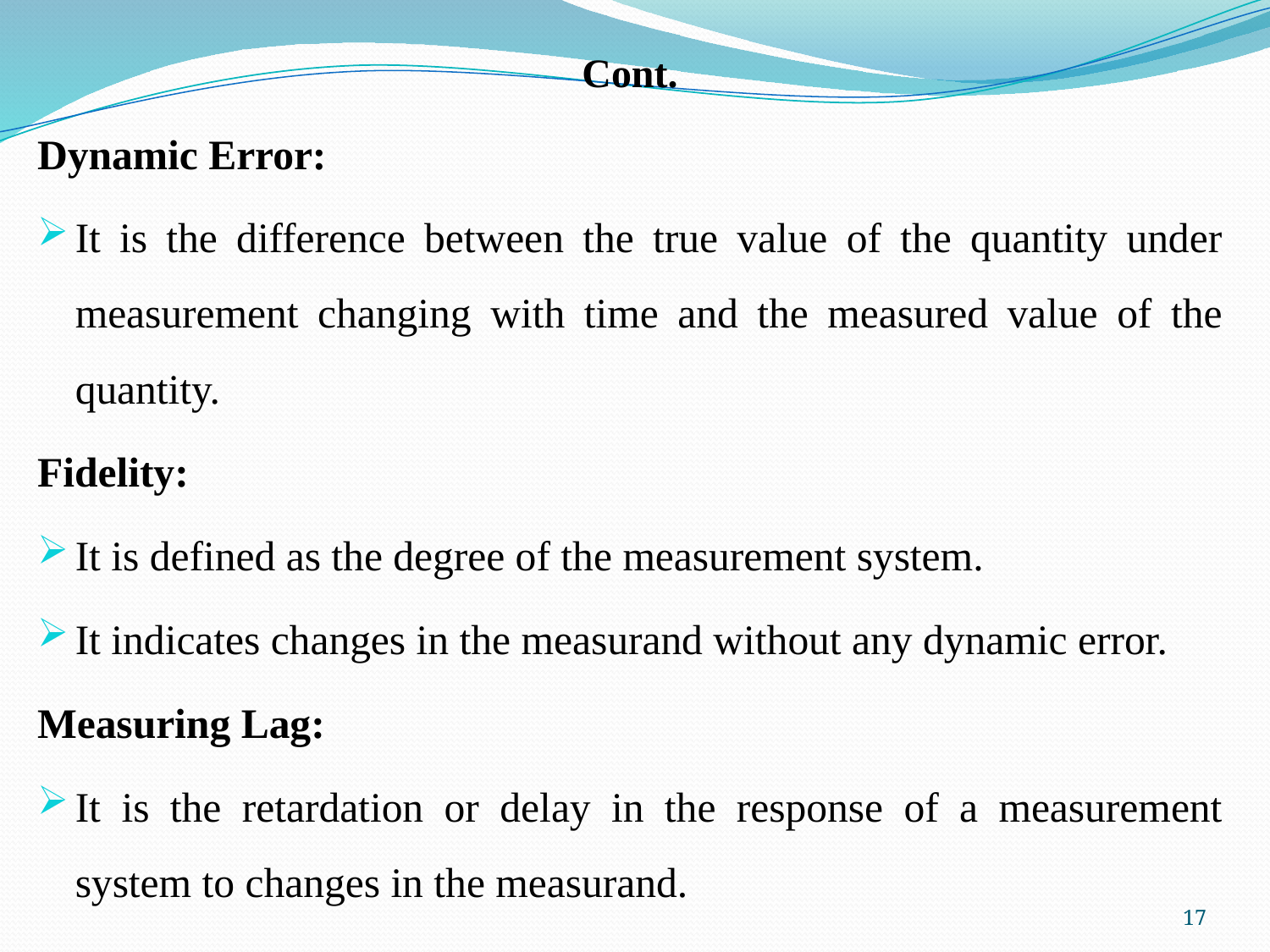

# Cont.
Dynamic Error:
It is the difference between the true value of the quantity under measurement changing with time and the measured value of the quantity.
Fidelity:
It is defined as the degree of the measurement system.
It indicates changes in the measurand without any dynamic error.
Measuring Lag:
It is the retardation or delay in the response of a measurement system to changes in the measurand.
17